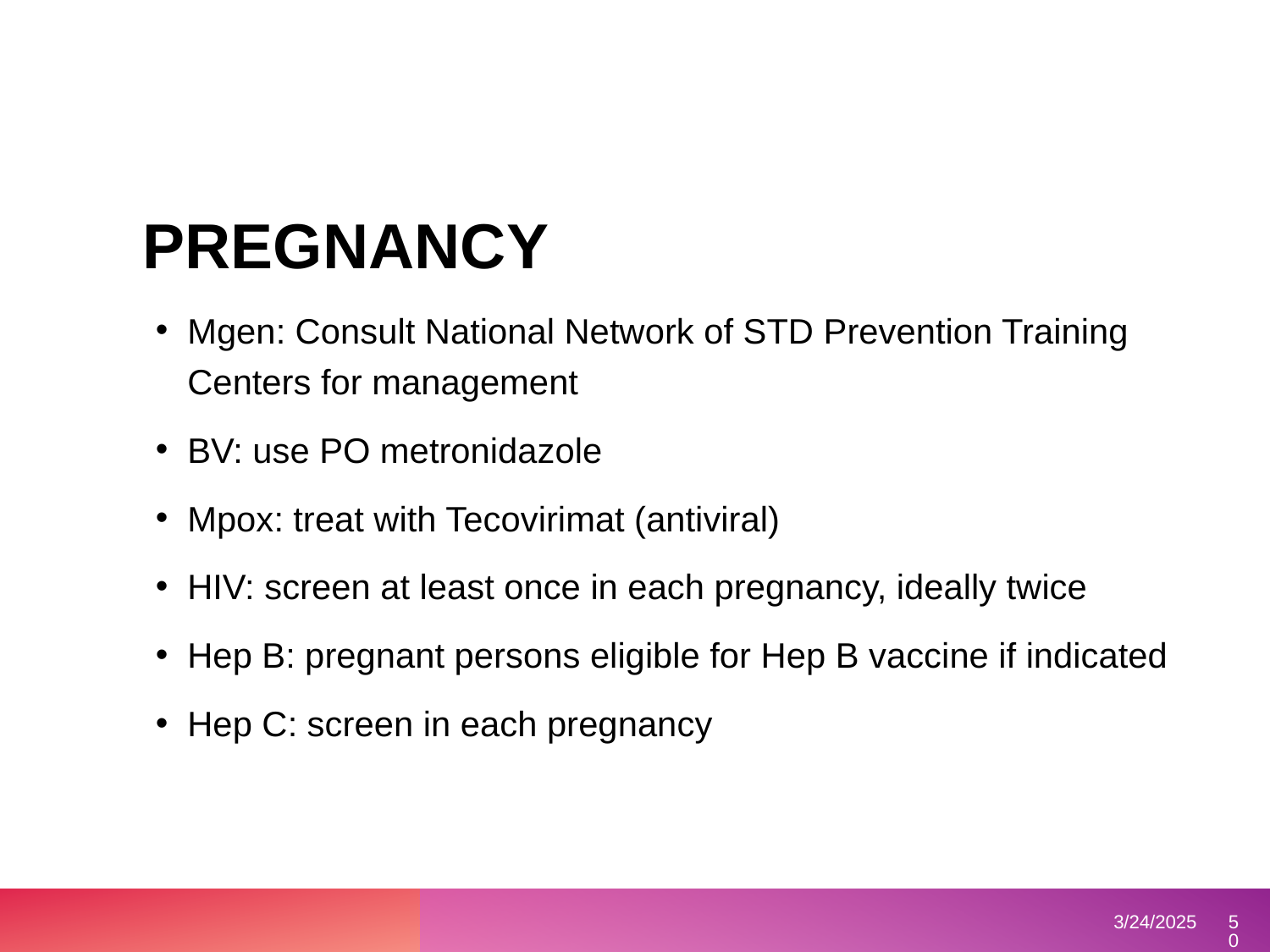

# PREGNANCY

Mgen: Consult National Network of STD Prevention Training Centers for management
BV: use PO metronidazole
Mpox: treat with Tecovirimat (antiviral)
HIV: screen at least once in each pregnancy, ideally twice
Hep B: pregnant persons eligible for Hep B vaccine if indicated
Hep C: screen in each pregnancy

50
3/24/2025